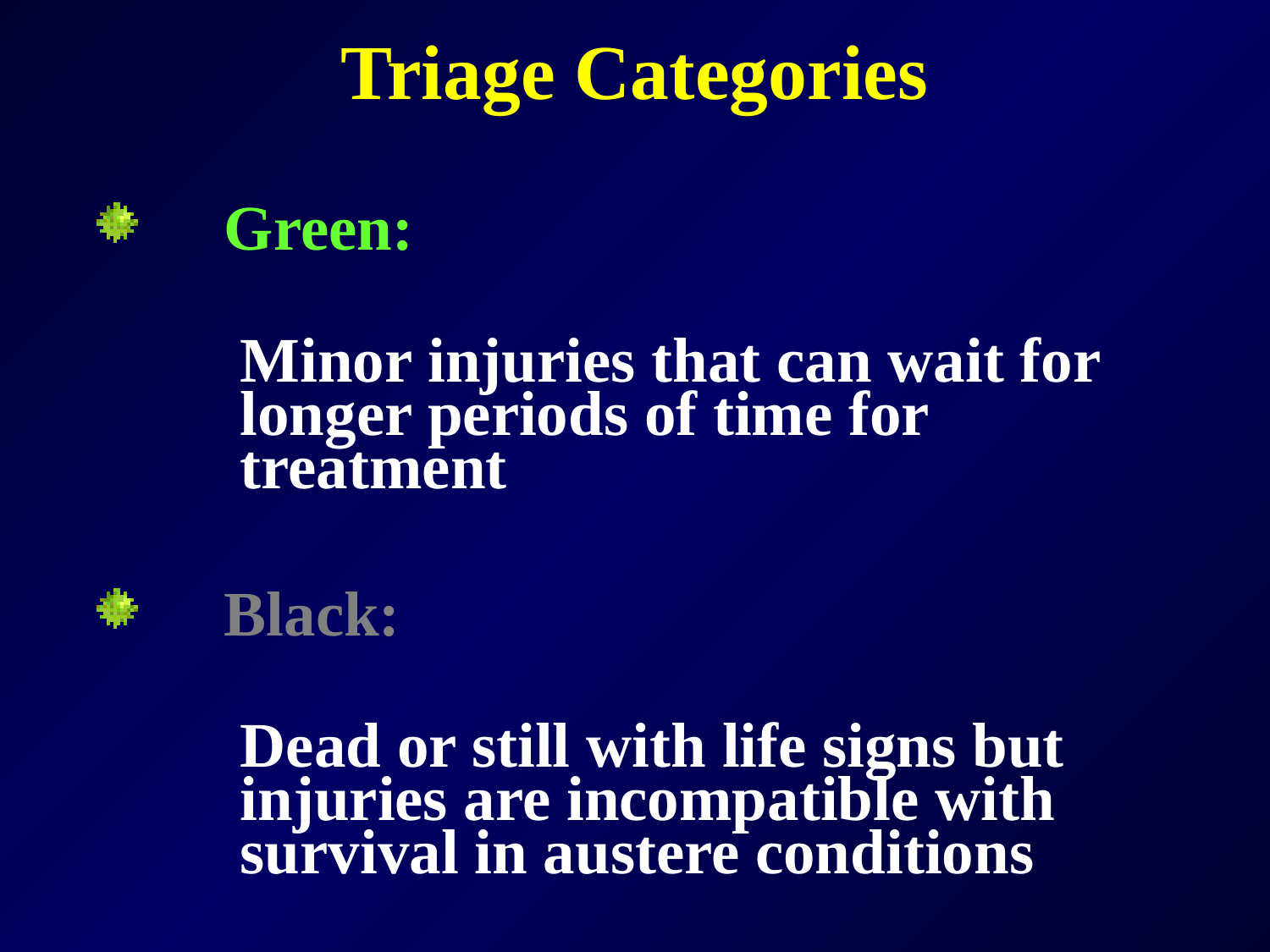

# Triage Categories
Green:

Minor injuries that can wait for longer periods of time for treatment

Black:

Dead or still with life signs but injuries are incompatible with survival in austere conditions